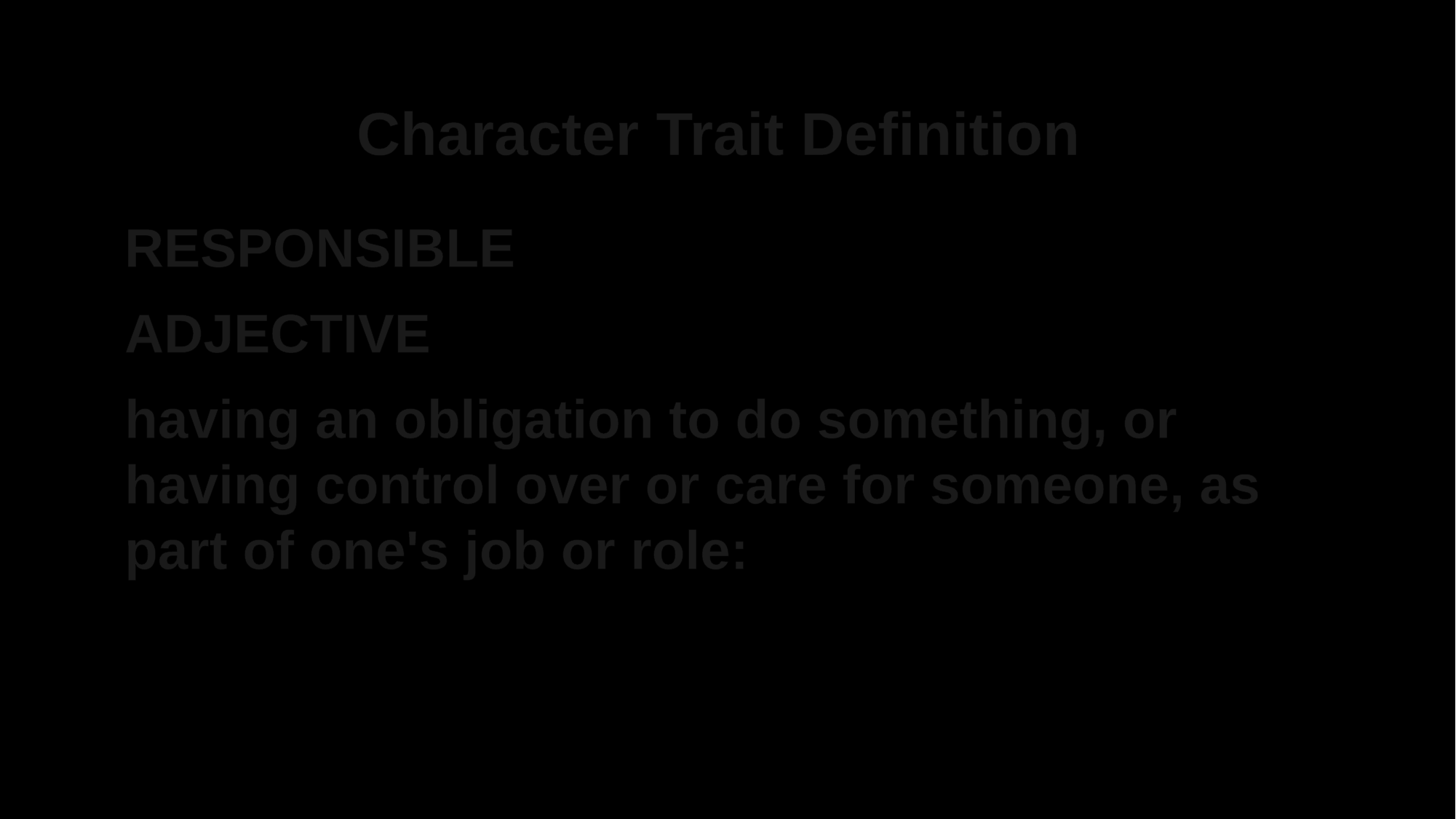

# Character Trait Definition
RESPONSIBLE
ADJECTIVE
having an obligation to do something, or having control over or care for someone, as part of one's job or role: